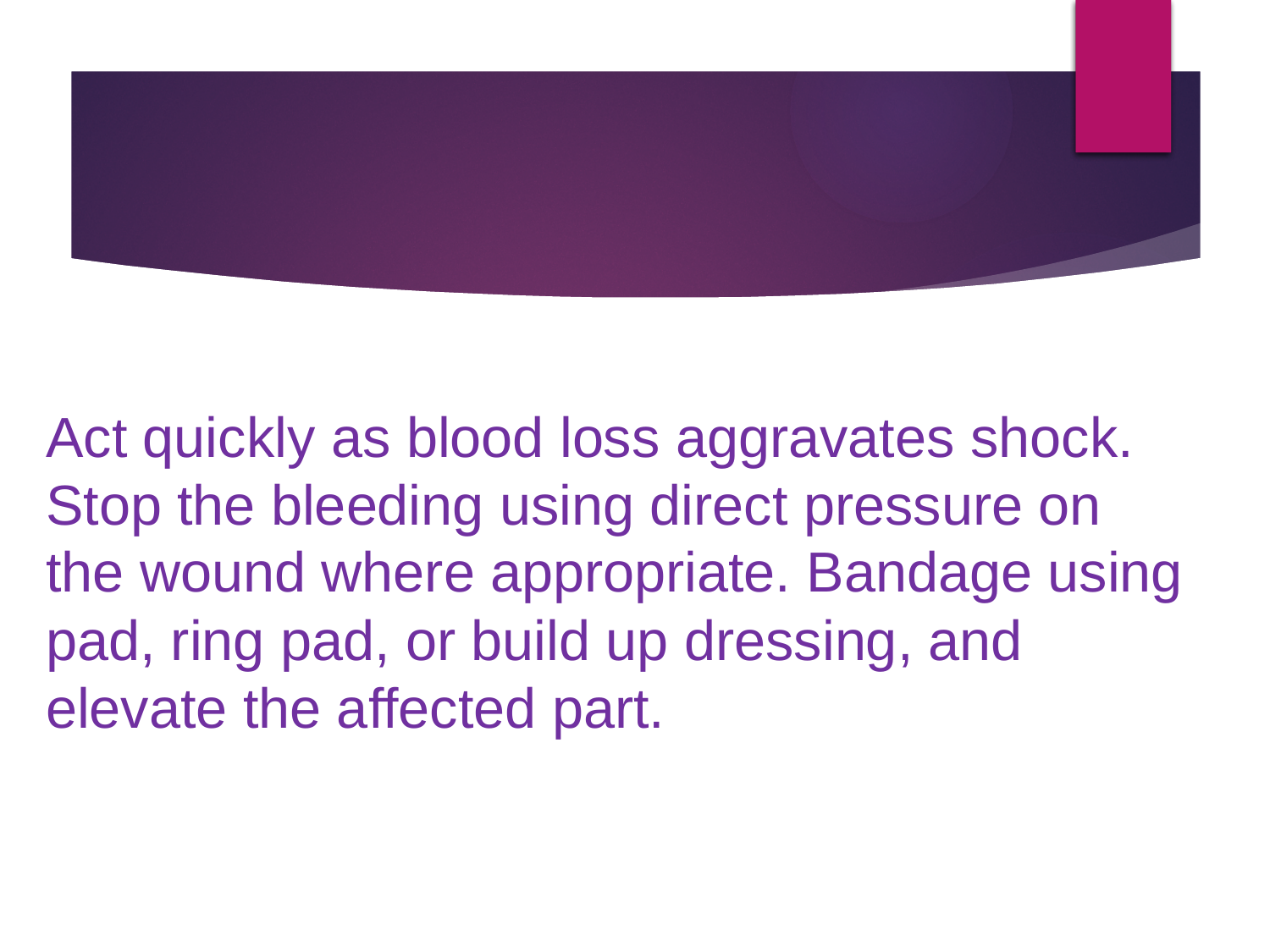

Act quickly as blood loss aggravates shock. Stop the bleeding using direct pressure on the wound where appropriate. Bandage using pad, ring pad, or build up dressing, and elevate the affected part.